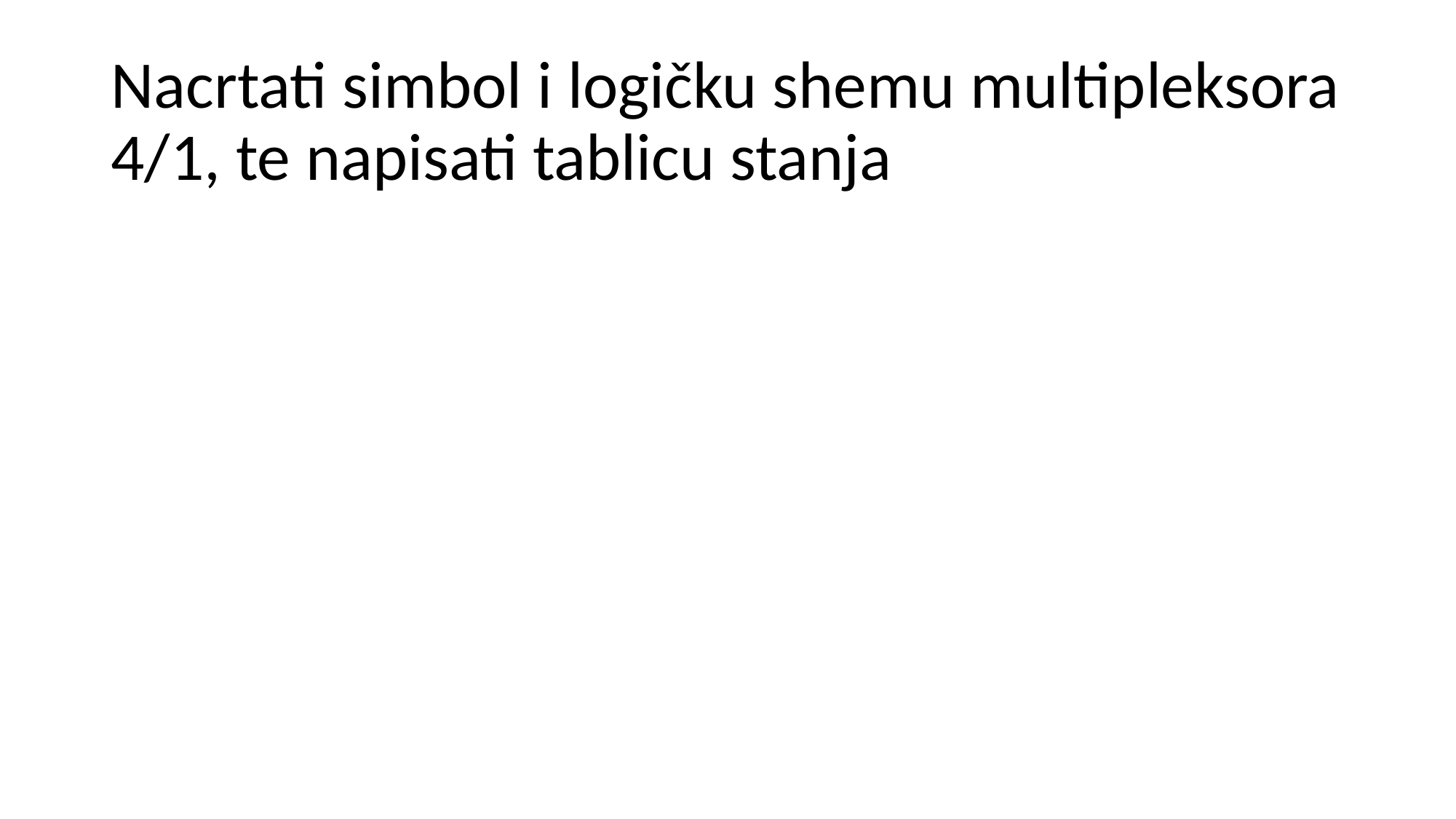

# Nacrtati simbol i logičku shemu multipleksora 4/1, te napisati tablicu stanja